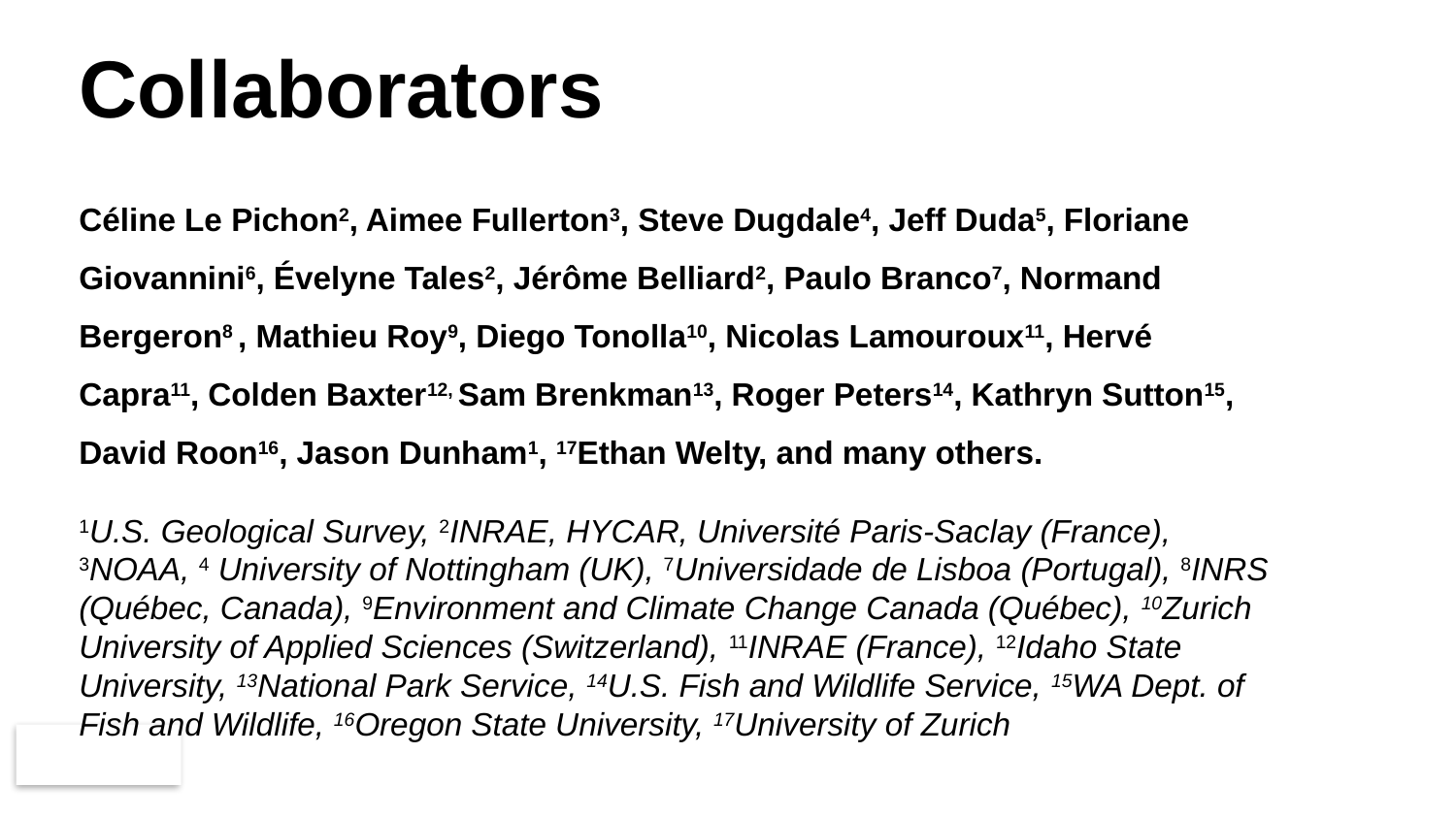

Collaborators
Céline Le Pichon2, Aimee Fullerton3, Steve Dugdale4, Jeff Duda5, Floriane Giovannini6, Évelyne Tales2, Jérôme Belliard2, Paulo Branco7, Normand Bergeron8 , Mathieu Roy9, Diego Tonolla10, Nicolas Lamouroux11, Hervé Capra11, Colden Baxter12, Sam Brenkman13, Roger Peters14, Kathryn Sutton15, David Roon16, Jason Dunham1, 17Ethan Welty, and many others.
1U.S. Geological Survey, 2INRAE, HYCAR, Université Paris-Saclay (France), 3NOAA, 4 University of Nottingham (UK), 7Universidade de Lisboa (Portugal), 8INRS (Québec, Canada), 9Environment and Climate Change Canada (Québec), 10Zurich University of Applied Sciences (Switzerland), 11INRAE (France), 12Idaho State University, 13National Park Service, 14U.S. Fish and Wildlife Service, 15WA Dept. of Fish and Wildlife, 16Oregon State University, 17University of Zurich